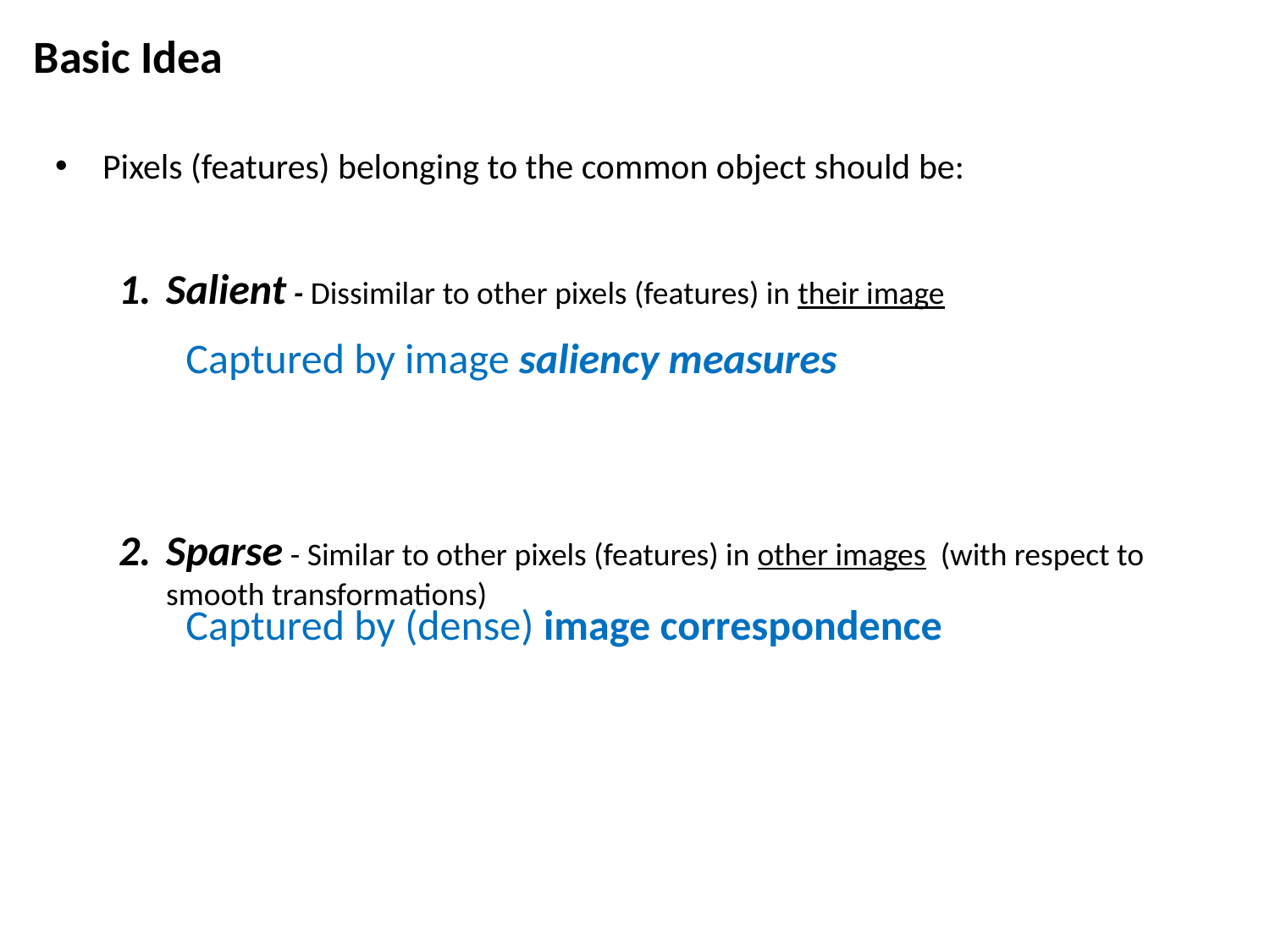

# Basic Idea
Pixels (features) belonging to the common object should be:

Salient - Dissimilar to other pixels (features) in their image

Sparse - Similar to other pixels (features) in other images  (with respect to smooth transformations)
Captured by image saliency measures
Captured by (dense) image correspondence